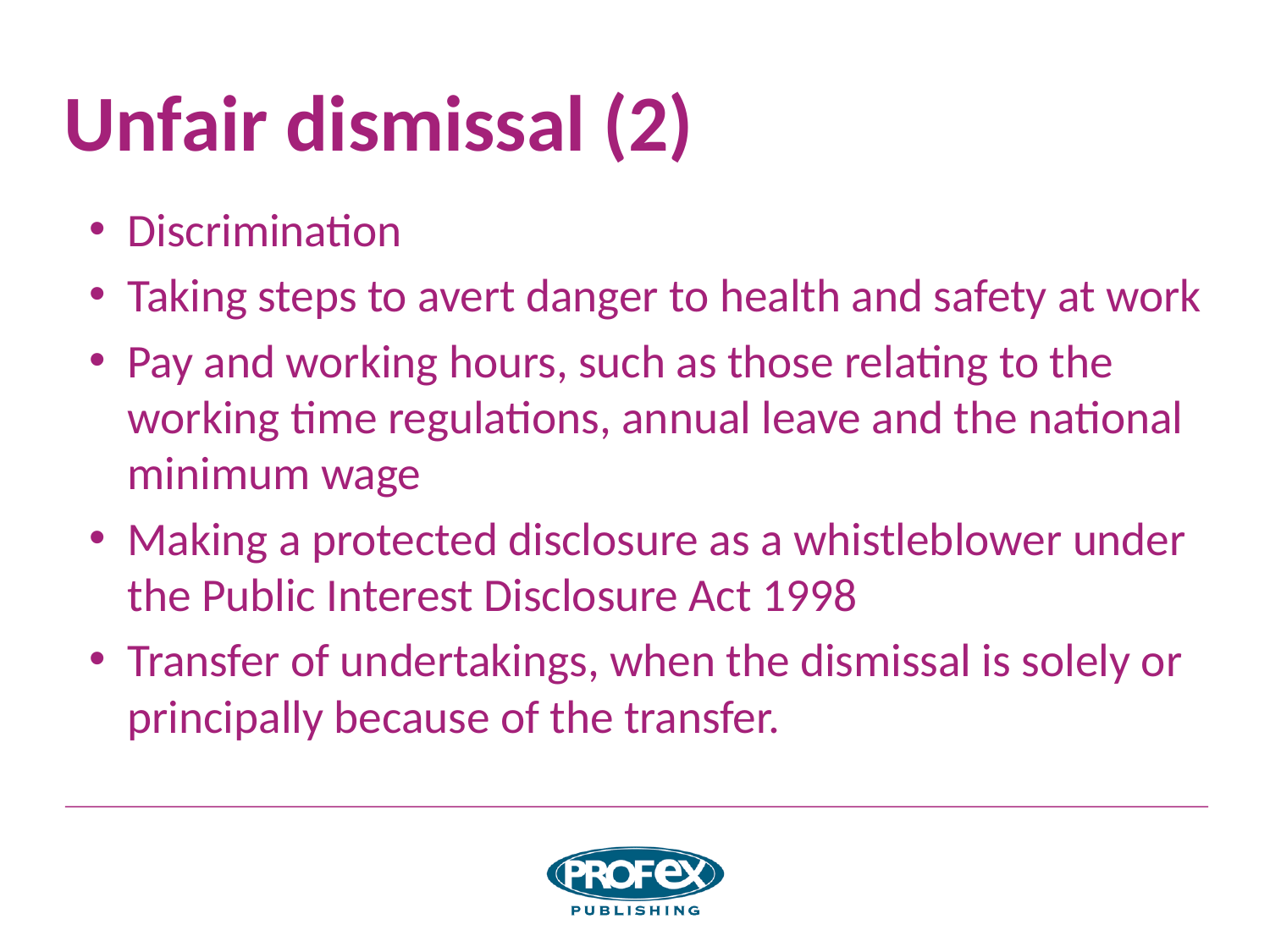

# Unfair dismissal (2)
Discrimination
Taking steps to avert danger to health and safety at work
Pay and working hours, such as those relating to the working time regulations, annual leave and the national minimum wage
Making a protected disclosure as a whistleblower under the Public Interest Disclosure Act 1998
Transfer of undertakings, when the dismissal is solely or principally because of the transfer.